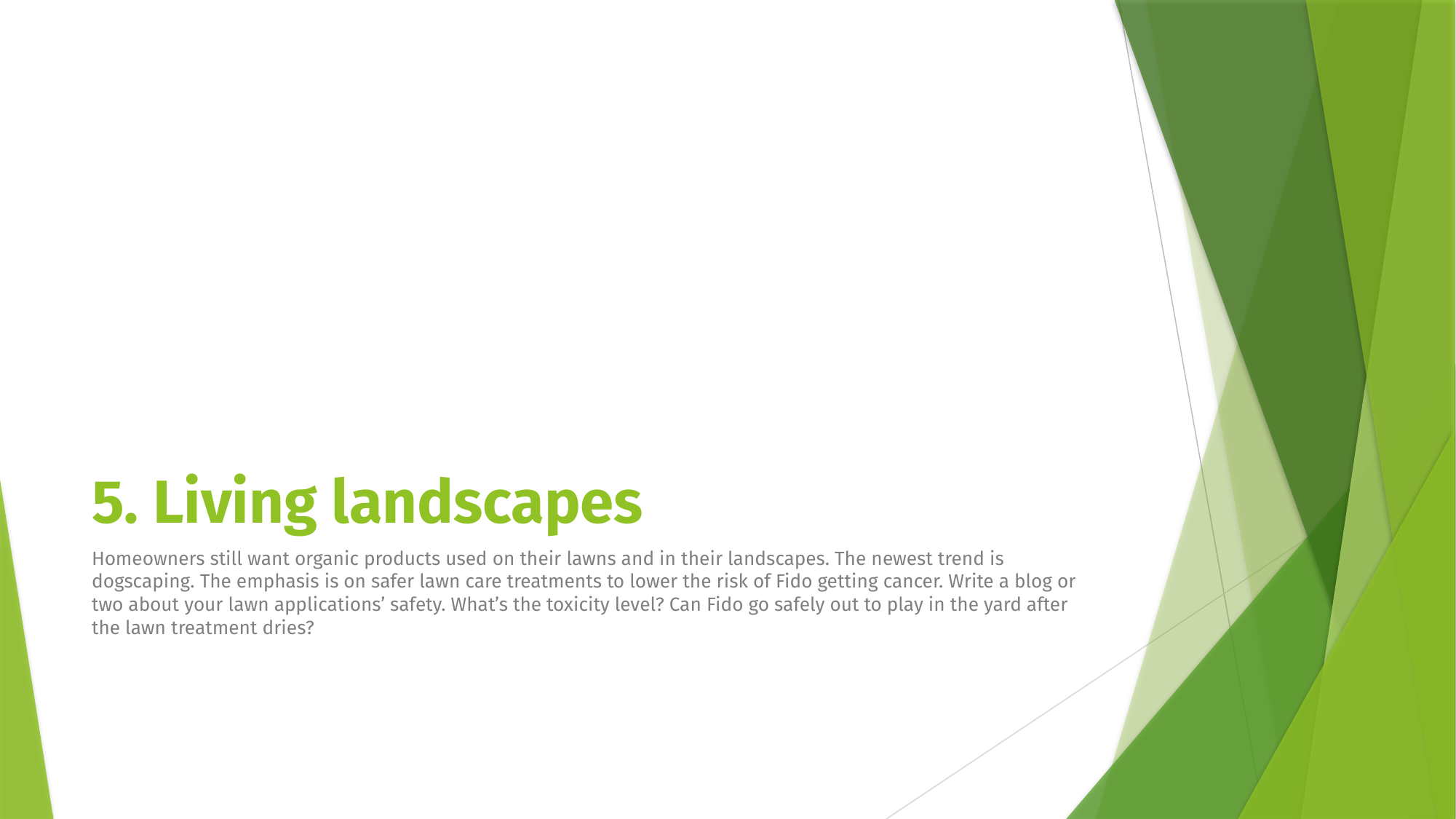

# 5. Living landscapes
Homeowners still want organic products used on their lawns and in their landscapes. The newest trend is dogscaping. The emphasis is on safer lawn care treatments to lower the risk of Fido getting cancer. Write a blog or two about your lawn applications’ safety. What’s the toxicity level? Can Fido go safely out to play in the yard after the lawn treatment dries?